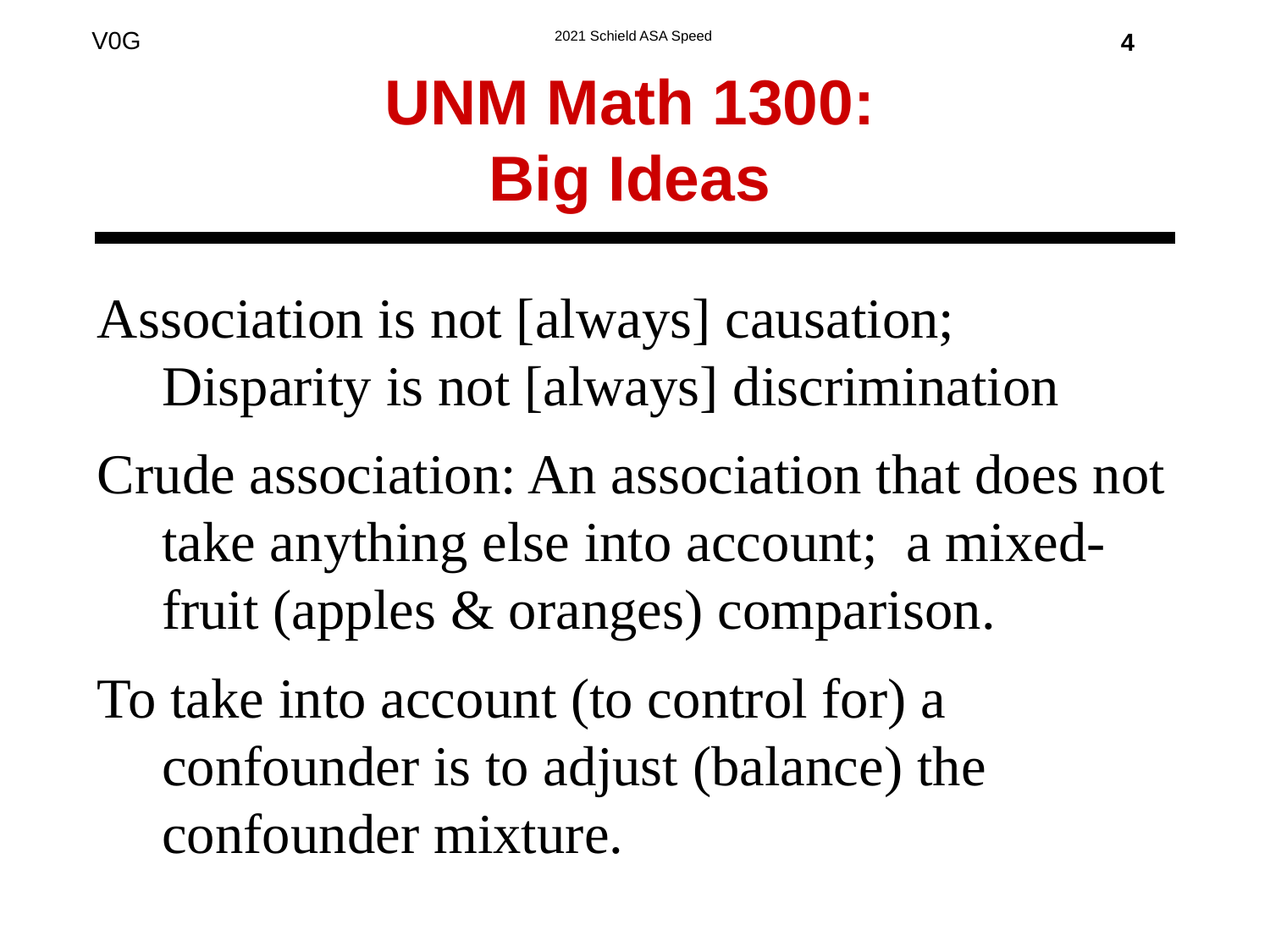

4
# UNM Math 1300: Big Ideas
Association is not [always] causation;
Disparity is not [always] discrimination
Crude association: An association that does not take anything else into account;  a mixed-fruit (apples & oranges) comparison.
To take into account (to control for) a confounder is to adjust (balance) the confounder mixture.